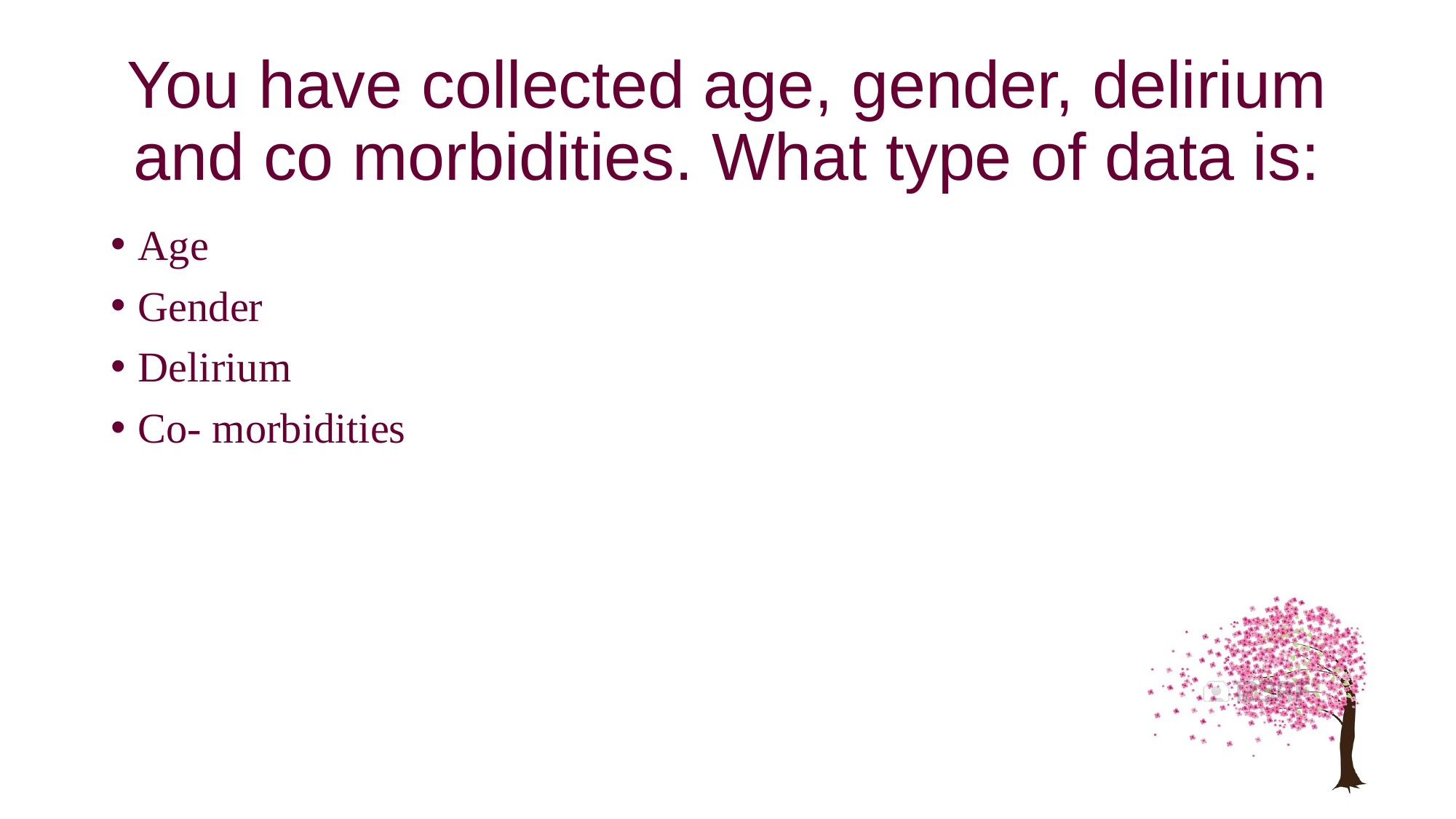

# You have collected age, gender, delirium and co morbidities. What type of data is:
Age
Gender
Delirium
Co- morbidities